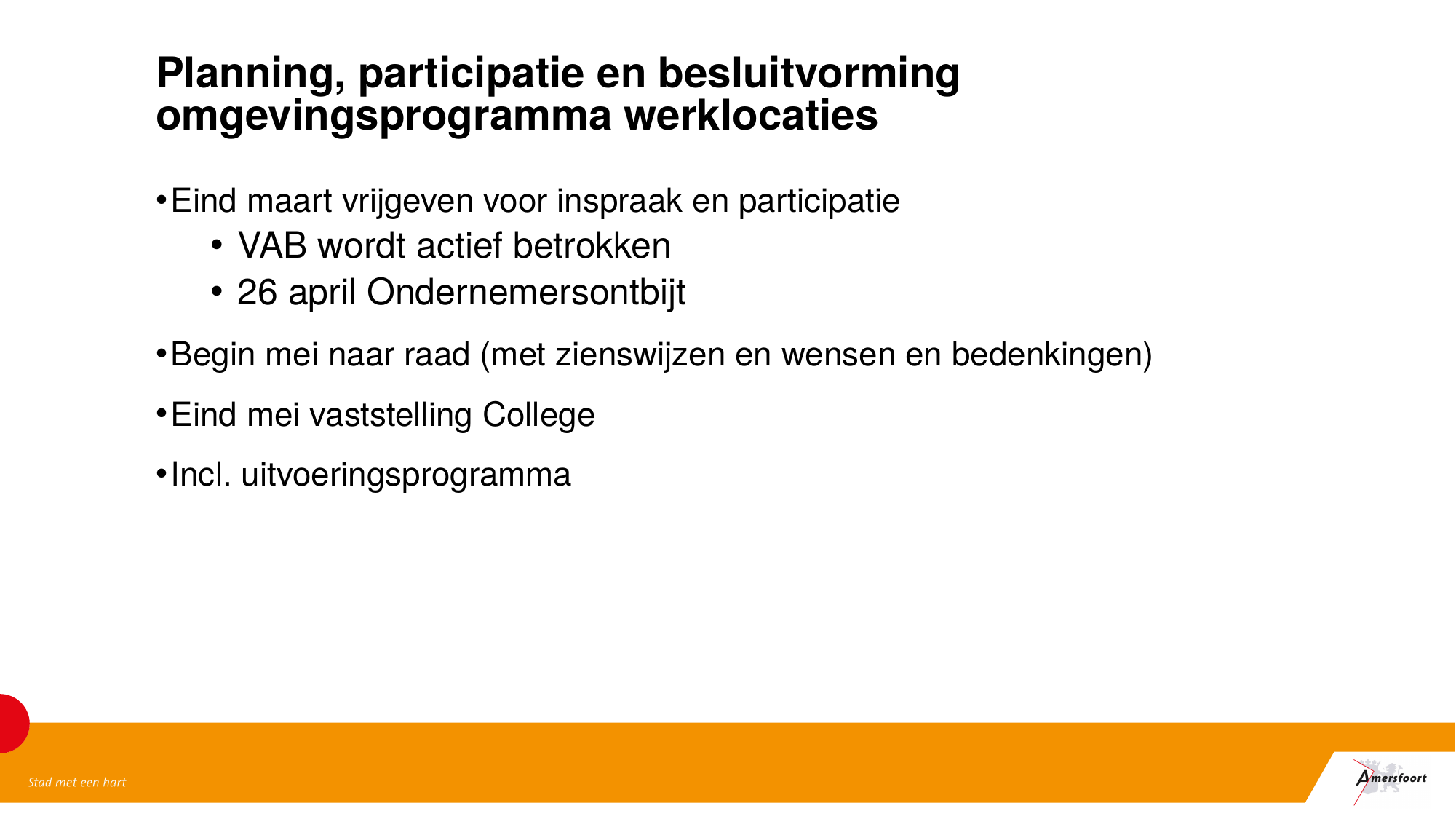

Planning, participatie en besluitvorming omgevingsprogramma werklocaties
Eind maart vrijgeven voor inspraak en participatie
VAB wordt actief betrokken
26 april Ondernemersontbijt
Begin mei naar raad (met zienswijzen en wensen en bedenkingen)
Eind mei vaststelling College
Incl. uitvoeringsprogramma